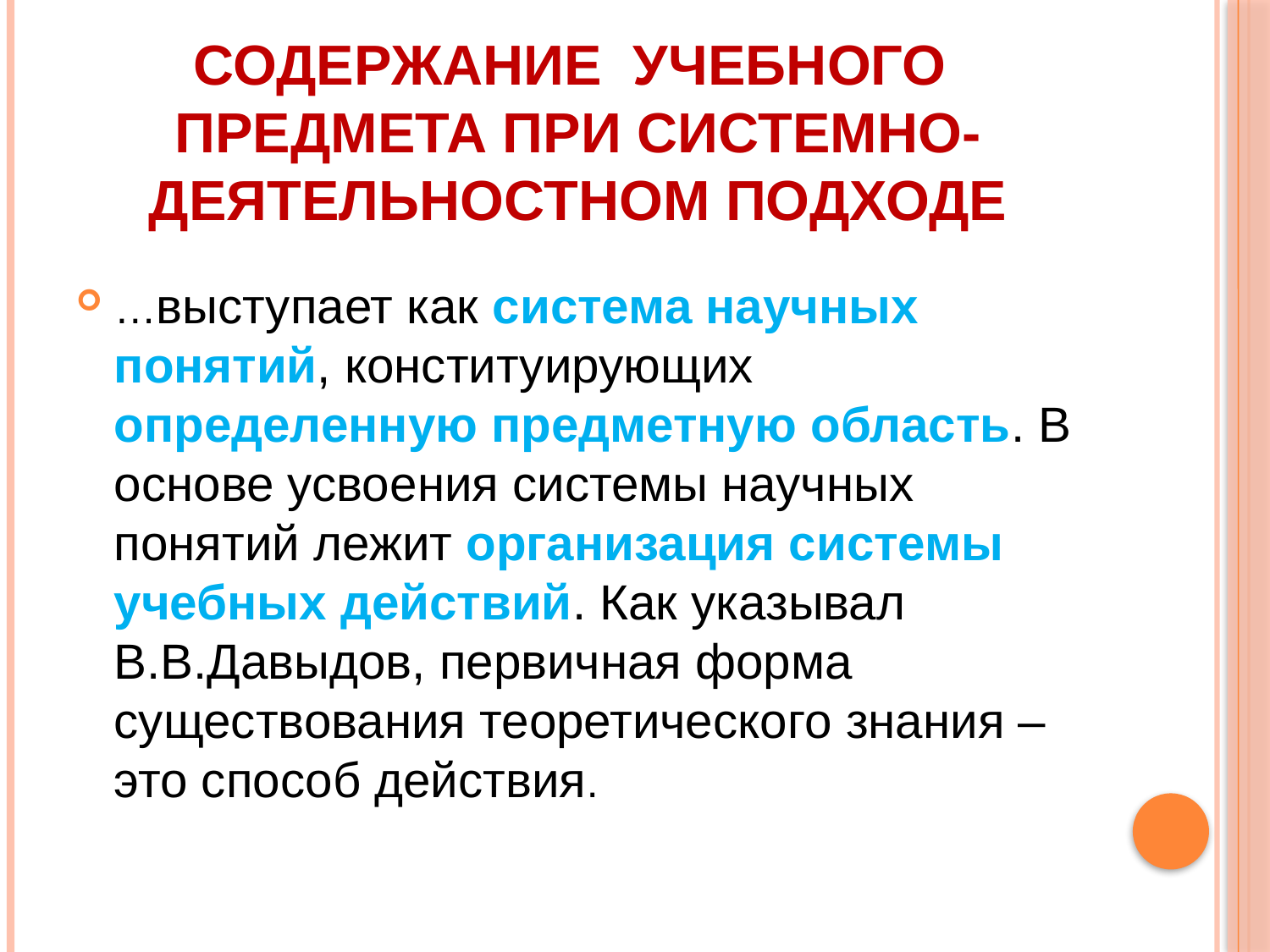

# Содержание  учебного предмета при системно-деятельностном подходе
…выступает как система научных понятий, конституирующих определенную предметную область. В основе усвоения системы научных понятий лежит организация системы учебных действий. Как указывал В.В.Давыдов, первичная форма существования теоретического знания – это способ действия.